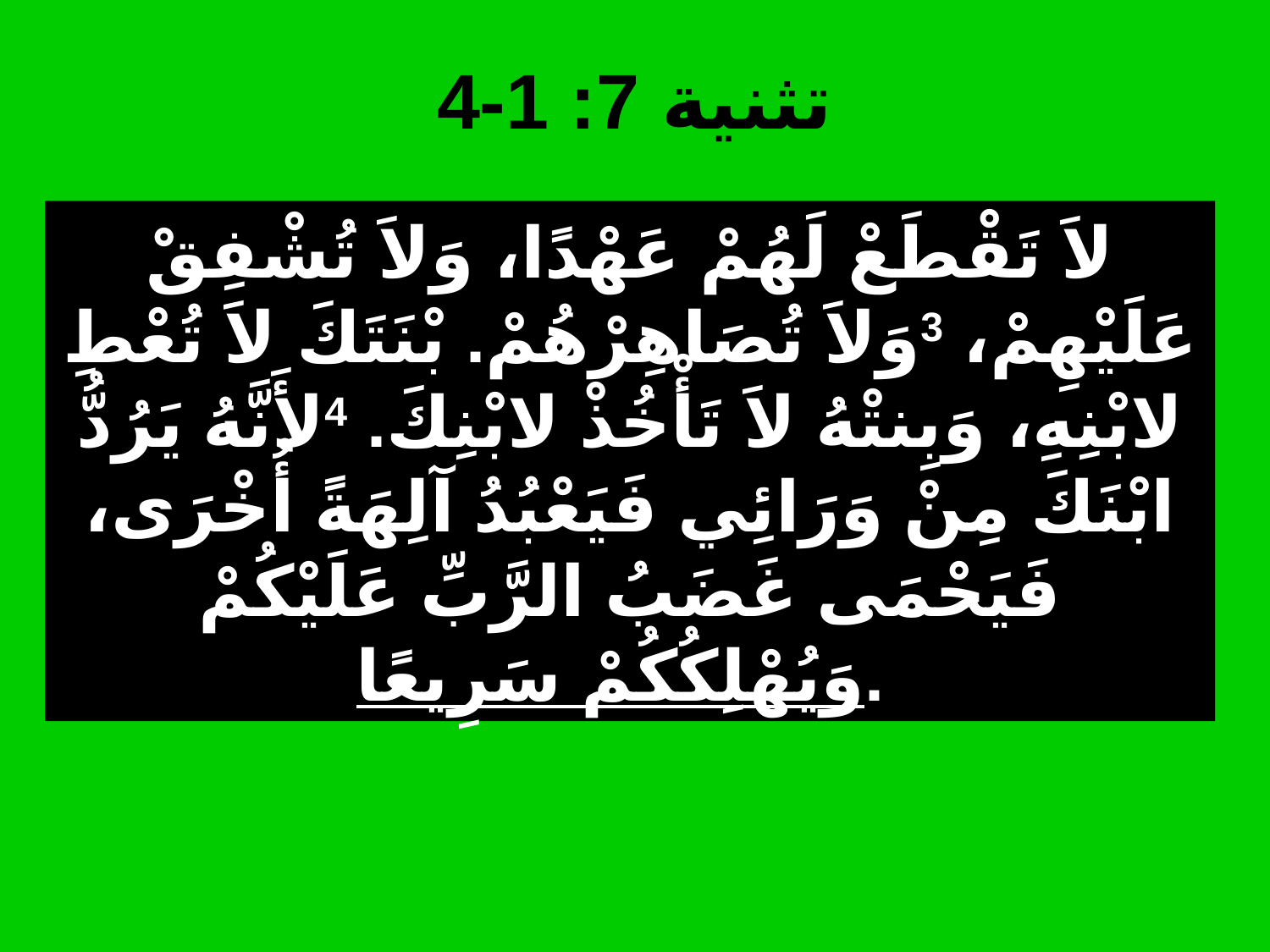

# تثنية 7: 1-4
لاَ تَقْطَعْ لَهُمْ عَهْدًا، وَلاَ تُشْفِقْ عَلَيْهِمْ، 3وَلاَ تُصَاهِرْهُمْ. بْنَتَكَ لاَ تُعْطِ لابْنِهِ، وَبِنتْهُ لاَ تَأْخُذْ لابْنِكَ. 4لأَنَّهُ يَرُدُّ ابْنَكَ مِنْ وَرَائِي فَيَعْبُدُ آلِهَةً أُخْرَى، فَيَحْمَى غَضَبُ الرَّبِّ عَلَيْكُمْ وَيُهْلِكُكُمْ سَرِيعًا.